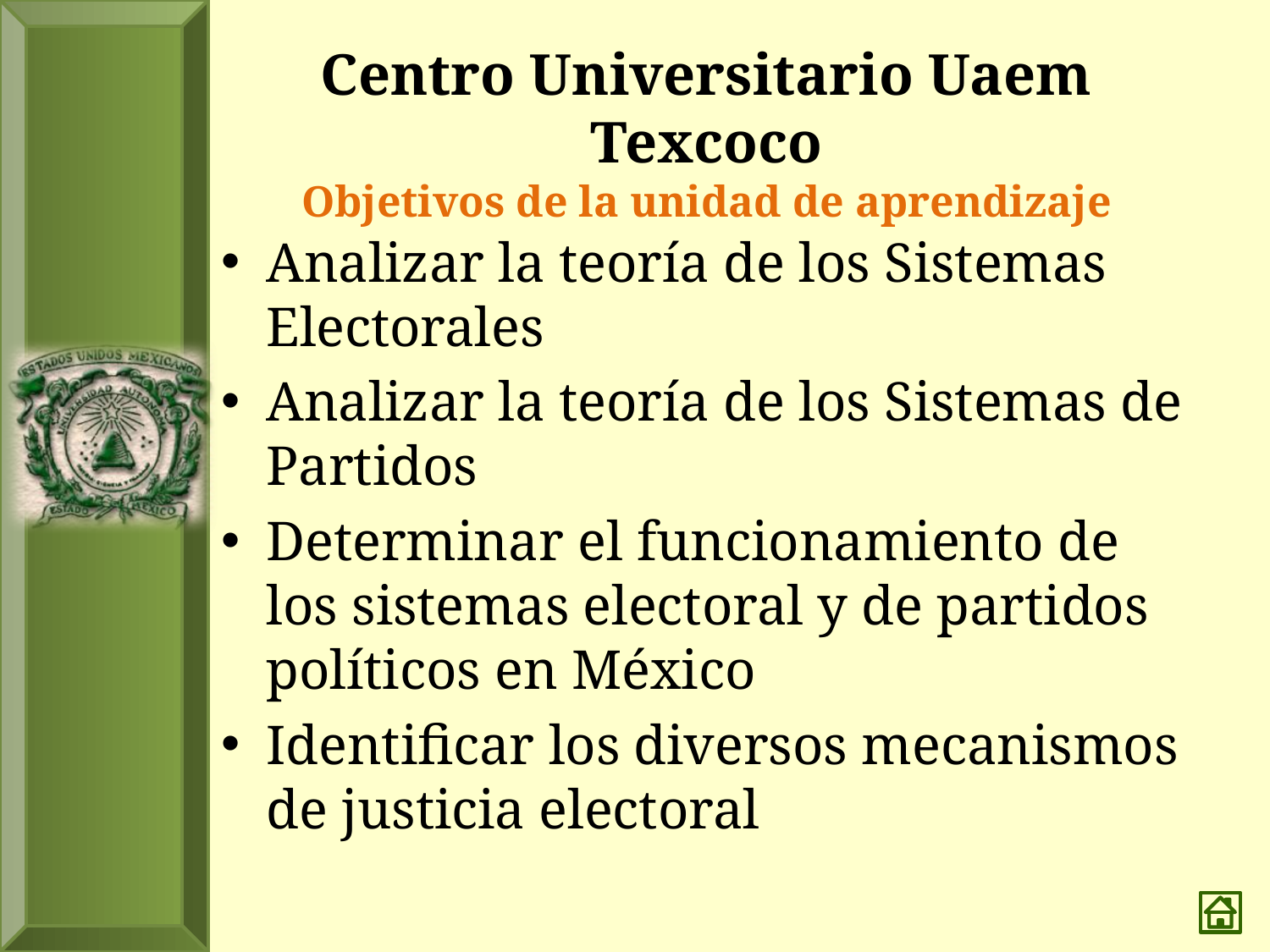

# Centro Universitario Uaem Texcoco Objetivos de la unidad de aprendizaje
Analizar la teoría de los Sistemas Electorales
Analizar la teoría de los Sistemas de Partidos
Determinar el funcionamiento de los sistemas electoral y de partidos políticos en México
Identificar los diversos mecanismos de justicia electoral